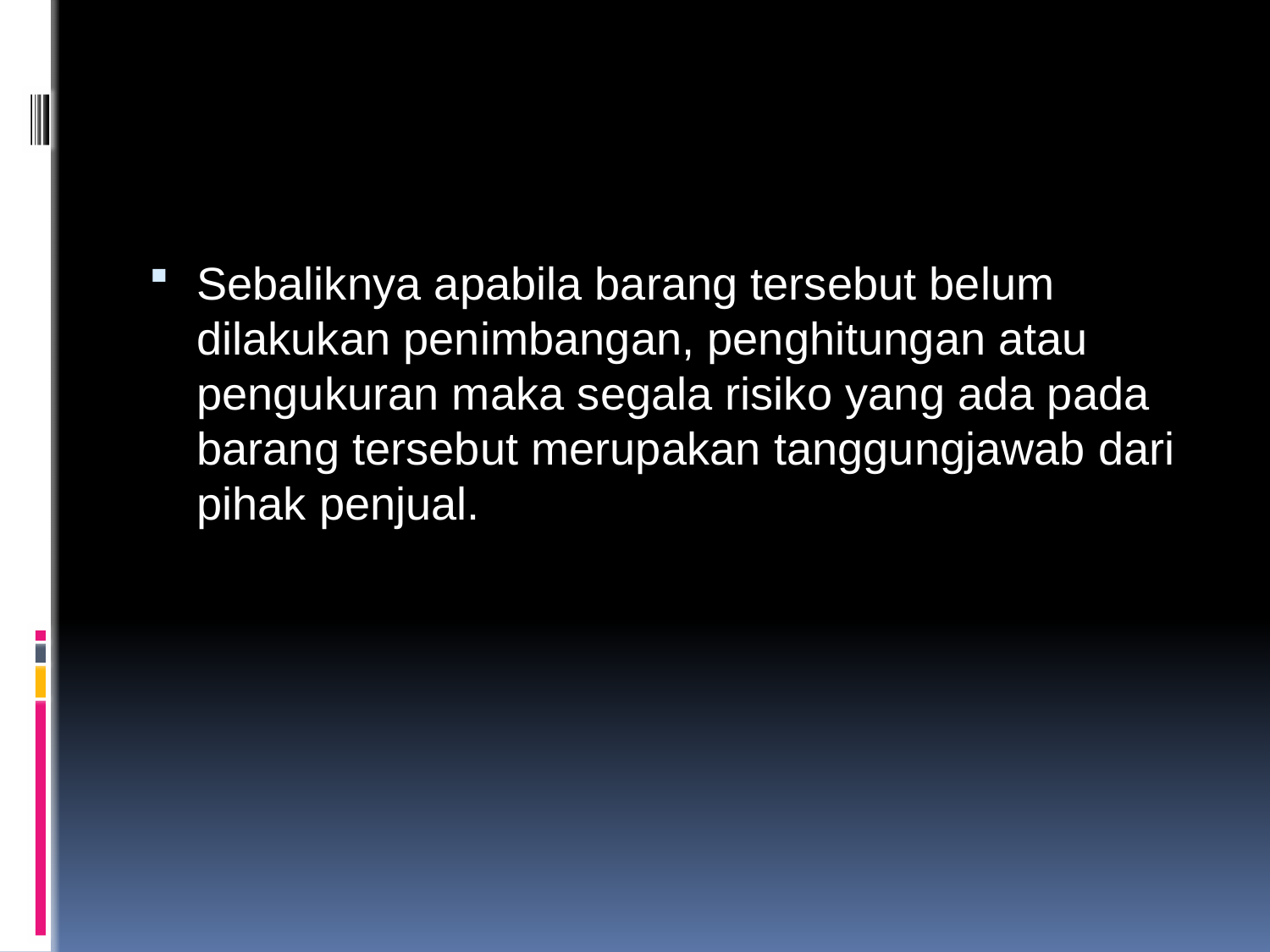

#
Sebaliknya apabila barang tersebut belum dilakukan penimbangan, penghitungan atau pengukuran maka segala risiko yang ada pada barang tersebut merupakan tanggungjawab dari pihak penjual.